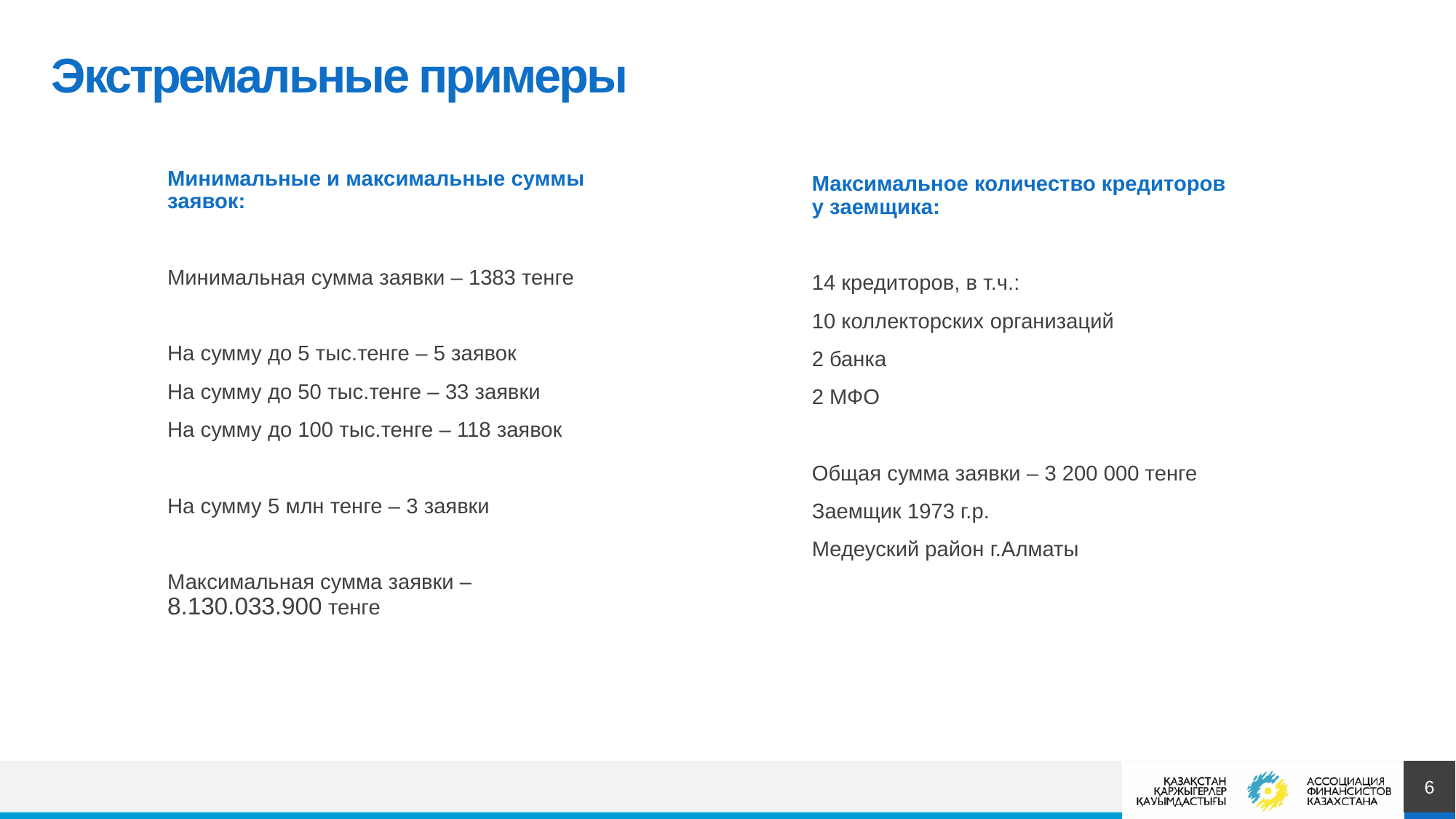

# Экстремальные примеры
Минимальные и максимальные суммы заявок:

Минимальная сумма заявки – 1383 тенге

На сумму до 5 тыс.тенге – 5 заявок
На сумму до 50 тыс.тенге – 33 заявки
На сумму до 100 тыс.тенге – 118 заявок

На сумму 5 млн тенге – 3 заявки

Максимальная сумма заявки – 8.130.033.900 тенге
Максимальное количество кредиторов у заемщика:

14 кредиторов, в т.ч.:
10 коллекторских организаций
2 банка
2 МФО

Общая сумма заявки – 3 200 000 тенге
Заемщик 1973 г.р.
Медеуский район г.Алматы

6